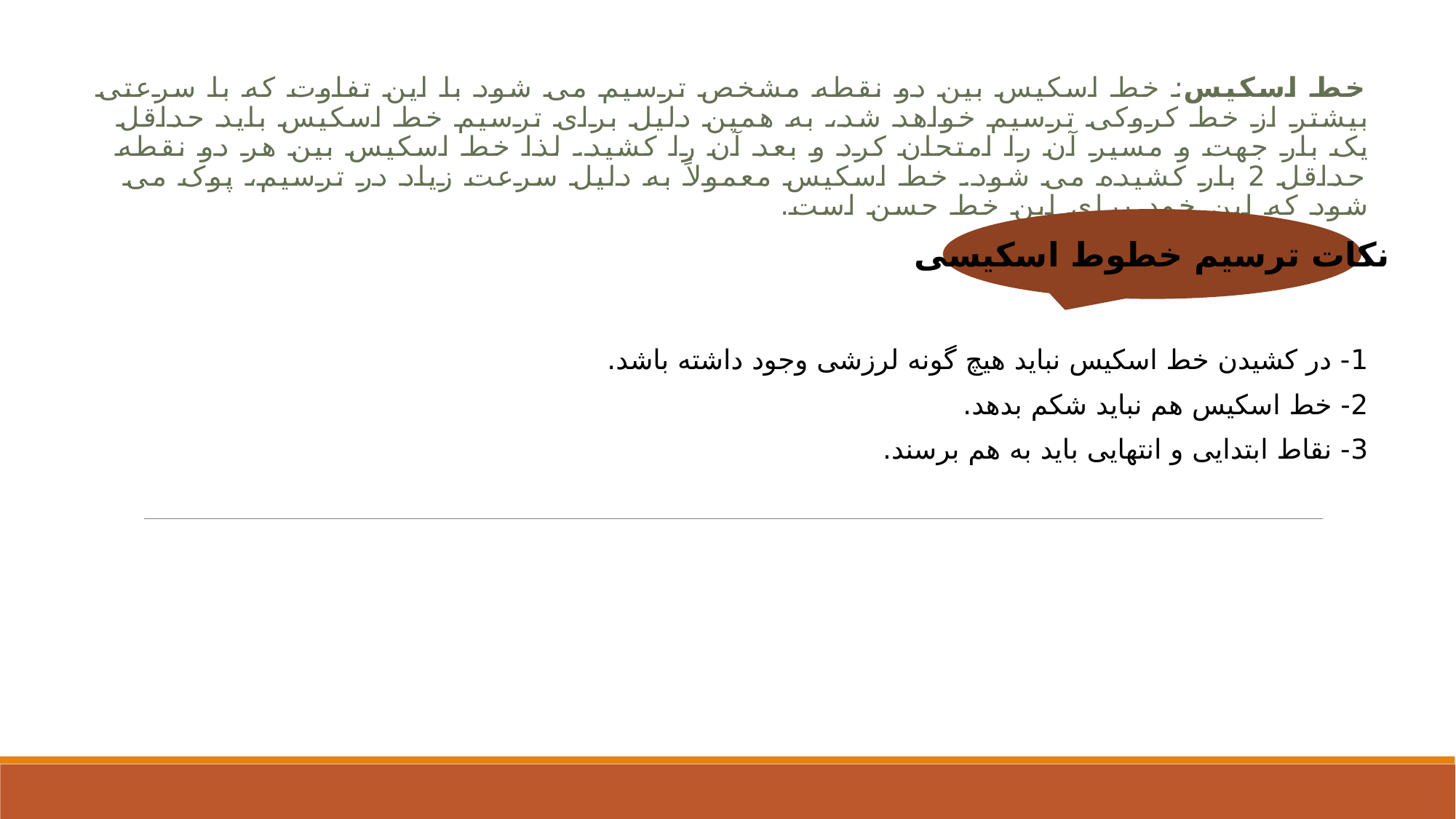

خط اسکیس: خط اسکیس بین دو نقطه مشخص ترسیم می شود با این تفاوت که با سرعتی بیشتر از خط کروکی ترسیم خواهد شد، به همین دلیل برای ترسیم خط اسکیس باید حداقل یک بار جهت و مسیر آن را امتحان کرد و بعد آن را کشید. لذا خط اسکیس بین هر دو نقطه حداقل 2 بار کشیده می شود. خط اسکیس معمولاً به دلیل سرعت زیاد در ترسیم، پوک می شود که این خود برای این خط حسن است.

نکات ترسیم خطوط اسکیسی
1- در کشیدن خط اسکیس نباید هیچ گونه لرزشی وجود داشته باشد.
2- خط اسکیس هم نباید شکم بدهد.
3- نقاط ابتدایی و انتهایی باید به هم برسند.